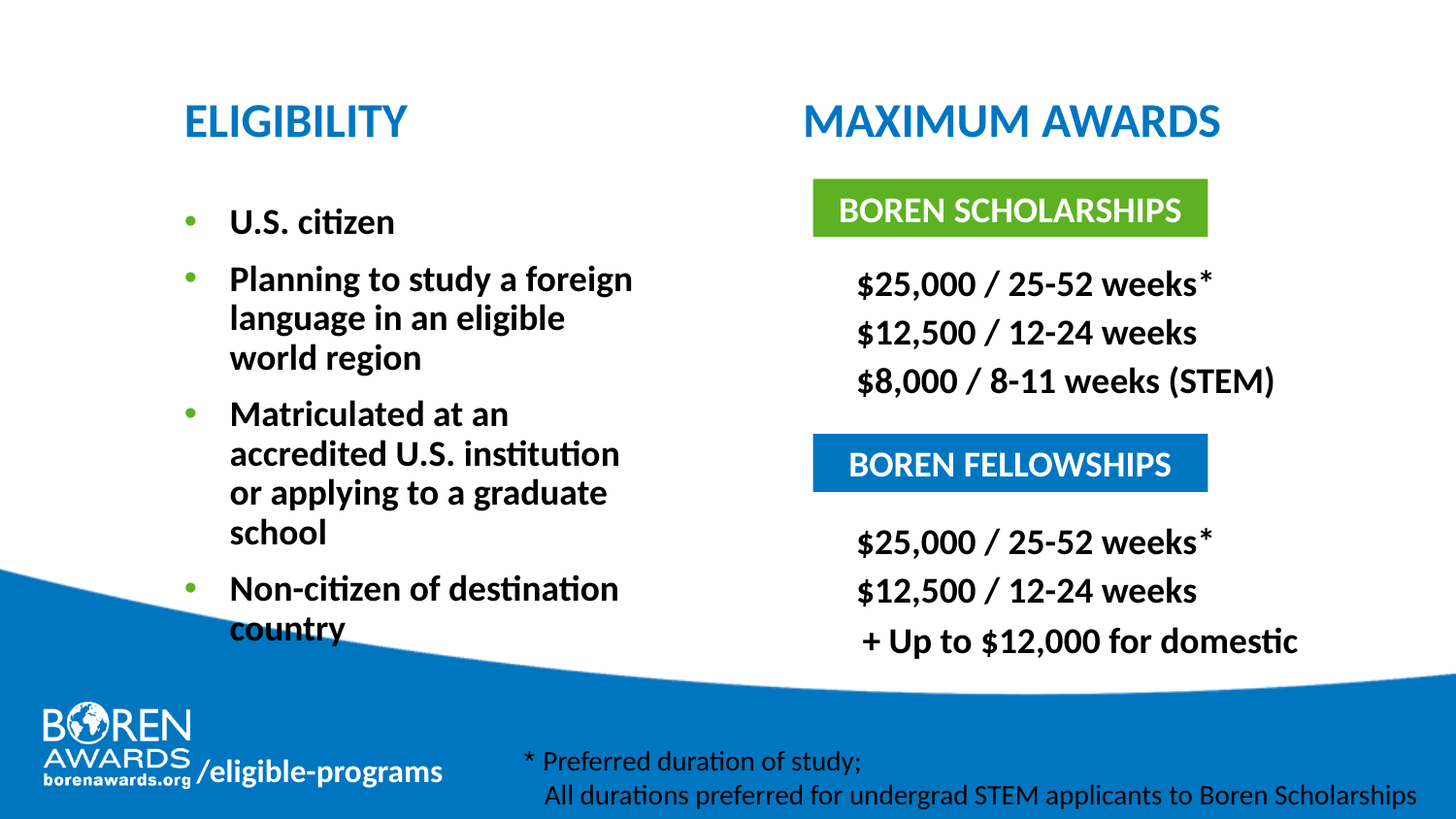

Maximum Awards
Eligibility

U.S. citizen

Planning to study a foreign language in an eligible world region

Matriculated at an accredited U.S. institution or applying to a graduate school

Non-citizen of destination country
BOREN SCHOLARSHIPS
$25,000 / 25-52 weeks*
$12,500 / 12-24 weeks
$8,000 / 8-11 weeks (STEM)
BOREN FELLOWSHIPS
$25,000 / 25-52 weeks*
$12,500 / 12-24 weeks
+ Up to $12,000 for domestic
* Preferred duration of study;
   All durations preferred for undergrad STEM applicants to Boren Scholarships
/eligible-programs